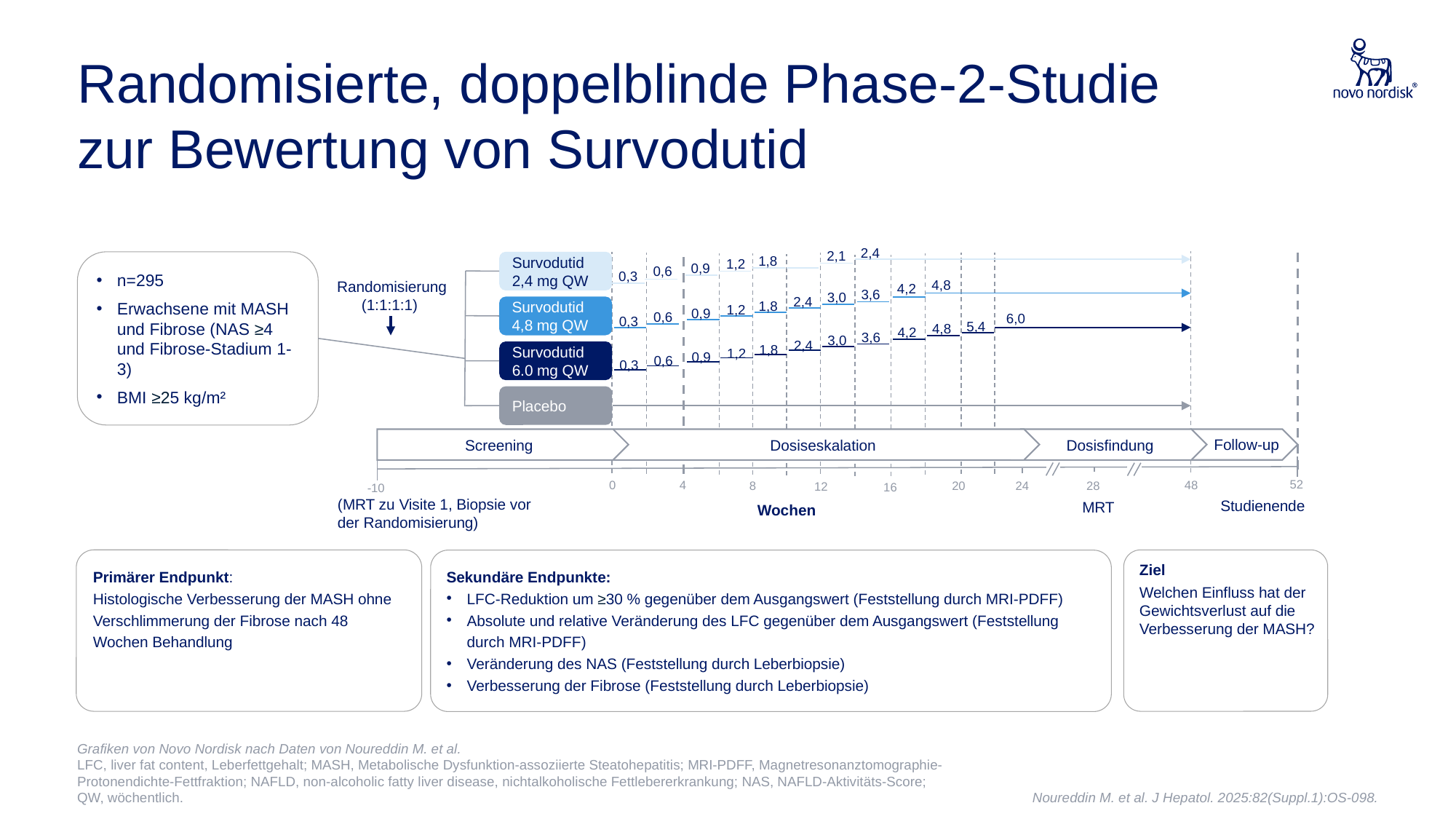

# Randomisierte, doppelblinde Phase-2-Studie zur Bewertung von Survodutid
2,4
3,6
3,6
2,1
3,0
3,0
1,8
1,8
1,8
Survodutid 2,4 mg QW
1,2
1,2
1,2
0,9
0,9
0,9
0,6
0,6
0,6
0,3
0,3
0,3
Randomisierung
(1:1:1:1)
4,8
4,8
4,2
4,2
2,4
2,4
Survodutid 4,8 mg QW
6,0
5,4
Survodutid 6.0 mg QW
Placebo
   Follow-up
Screening
Dosiseskalation
Dosisfindung

52
4
0
48
24
28
20
8
12
16
-10
(MRT zu Visite 1, Biopsie vor der Randomisierung)
Studienende
MRT
Wochen
n=295
Erwachsene mit MASH und Fibrose (NAS ≥4 und Fibrose-Stadium 1-3)
BMI ≥25 kg/m²

Primärer Endpunkt:
Histologische Verbesserung der MASH ohne Verschlimmerung der Fibrose nach 48 Wochen Behandlung
Ziel
Welchen Einfluss hat der Gewichtsverlust auf die Verbesserung der MASH?

Sekundäre Endpunkte:
LFC-Reduktion um ≥30 % gegenüber dem Ausgangswert (Feststellung durch MRI-PDFF)
Absolute und relative Veränderung des LFC gegenüber dem Ausgangswert (Feststellung durch MRI-PDFF)
Veränderung des NAS (Feststellung durch Leberbiopsie)
Verbesserung der Fibrose (Feststellung durch Leberbiopsie)
Grafiken von Novo Nordisk nach Daten von Noureddin M. et al.
LFC, liver fat content, Leberfettgehalt; MASH, Metabolische Dysfunktion-assoziierte Steatohepatitis; MRI-PDFF, Magnetresonanztomographie-Protonendichte-Fettfraktion; NAFLD, non-alcoholic fatty liver disease, nichtalkoholische Fettlebererkrankung; NAS, NAFLD-Aktivitäts-Score; QW, wöchentlich.
Noureddin M. et al. J Hepatol. 2025:82(Suppl.1):OS-098.